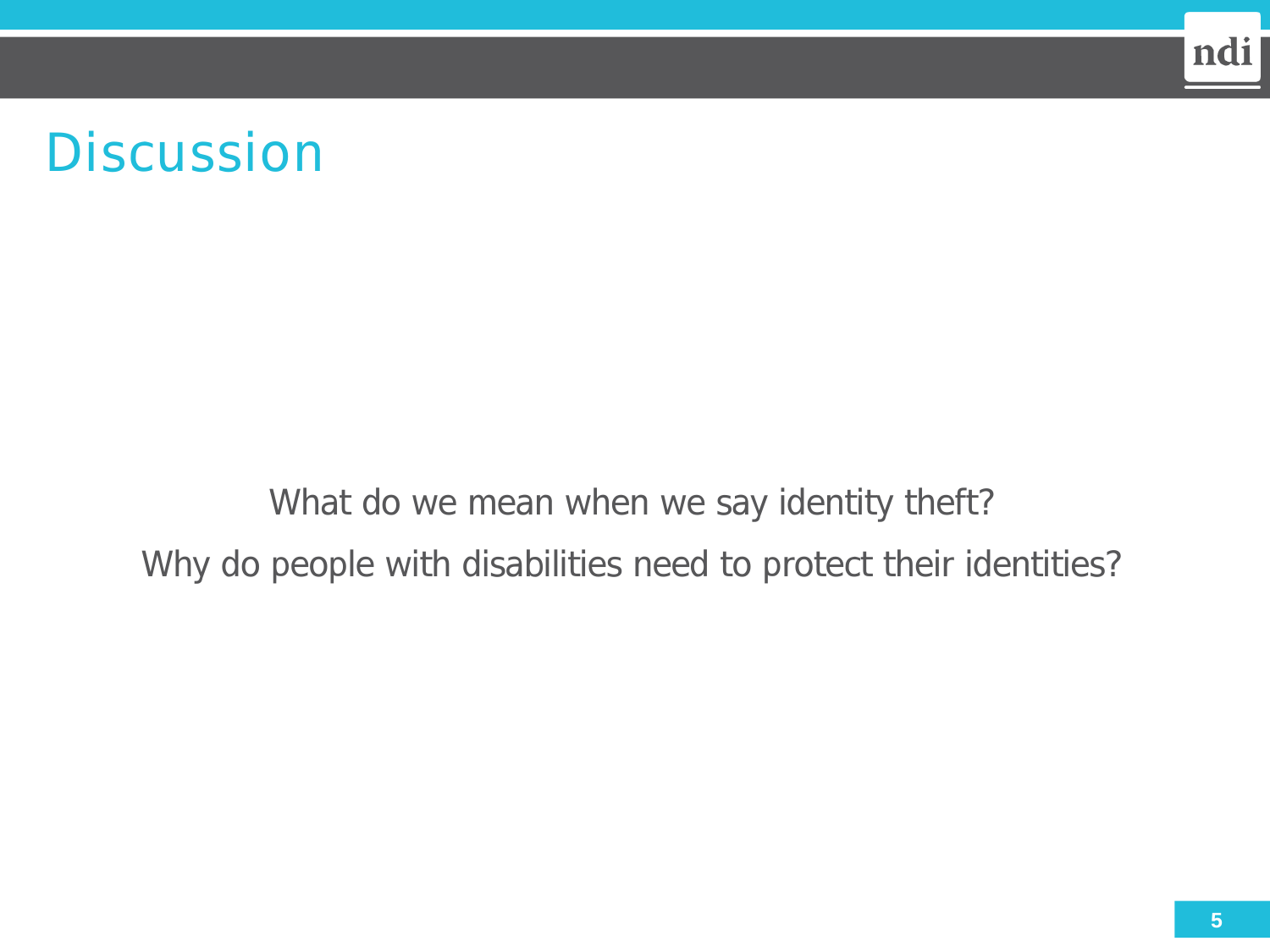

# Discussion
What do we mean when we say identity theft?
Why do people with disabilities need to protect their identities?
5